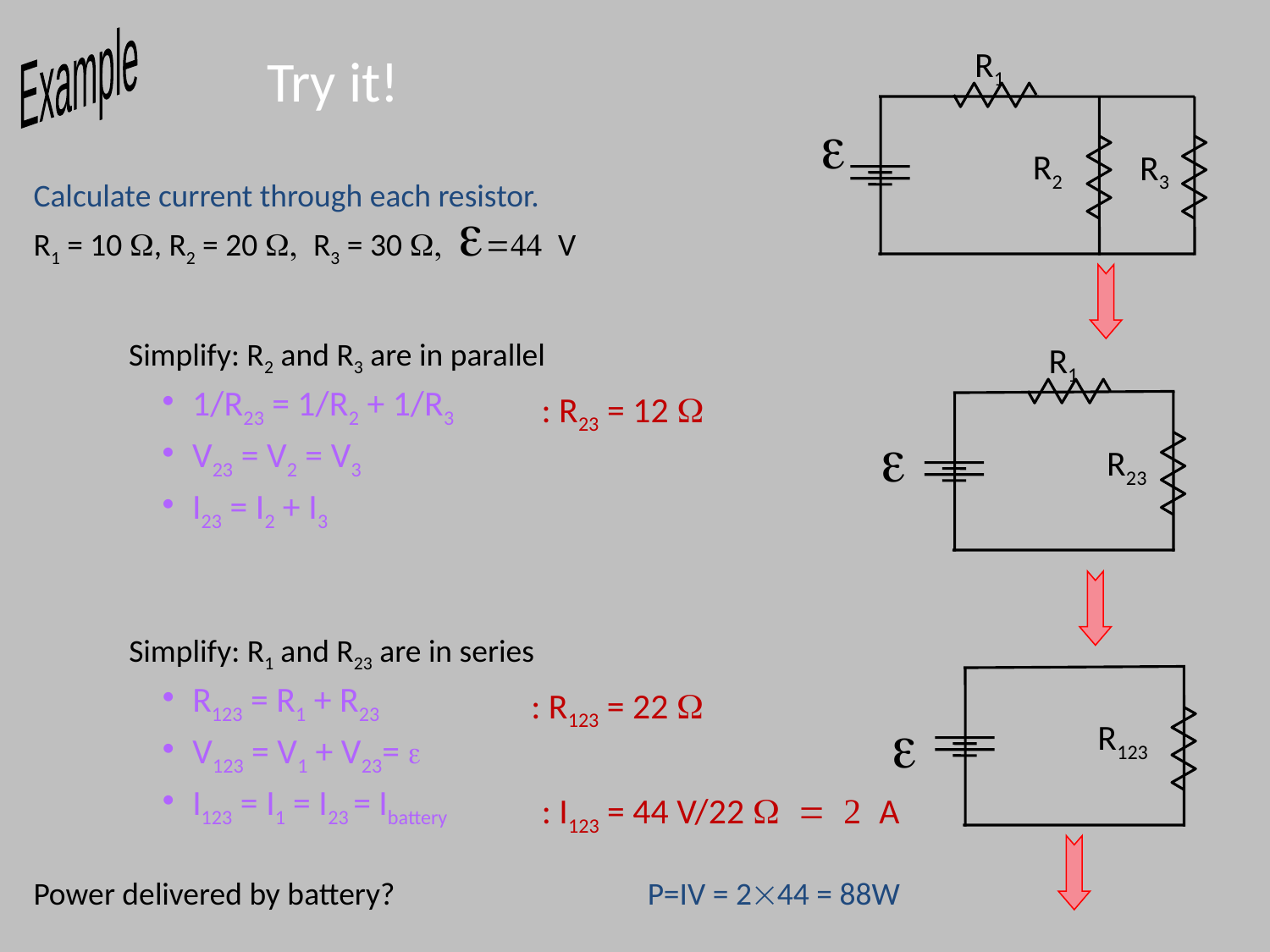

# Try it!
Example
R1

ε
R2
R3

Calculate current through each resistor.
R1 = 10 Ω, R2 = 20 Ω, R3 = 30 Ω, ε=44 V

Simplify: R2 and R3 are in parallel
1/R23 = 1/R2 + 1/R3
V23 = V2 = V3
I23 = I2 + I3

R1

: R23 = 12 Ω

ε
R23

Simplify: R1 and R23 are in series
R123 = R1 + R23
V123 = V1 + V23= ε
I123 = I1 = I23 = Ibattery

: R123 = 22 Ω
ε
R123

: I123 = 44 V/22 Ω = 2 A

Power delivered by battery?
P=IV = 2×44 = 88W